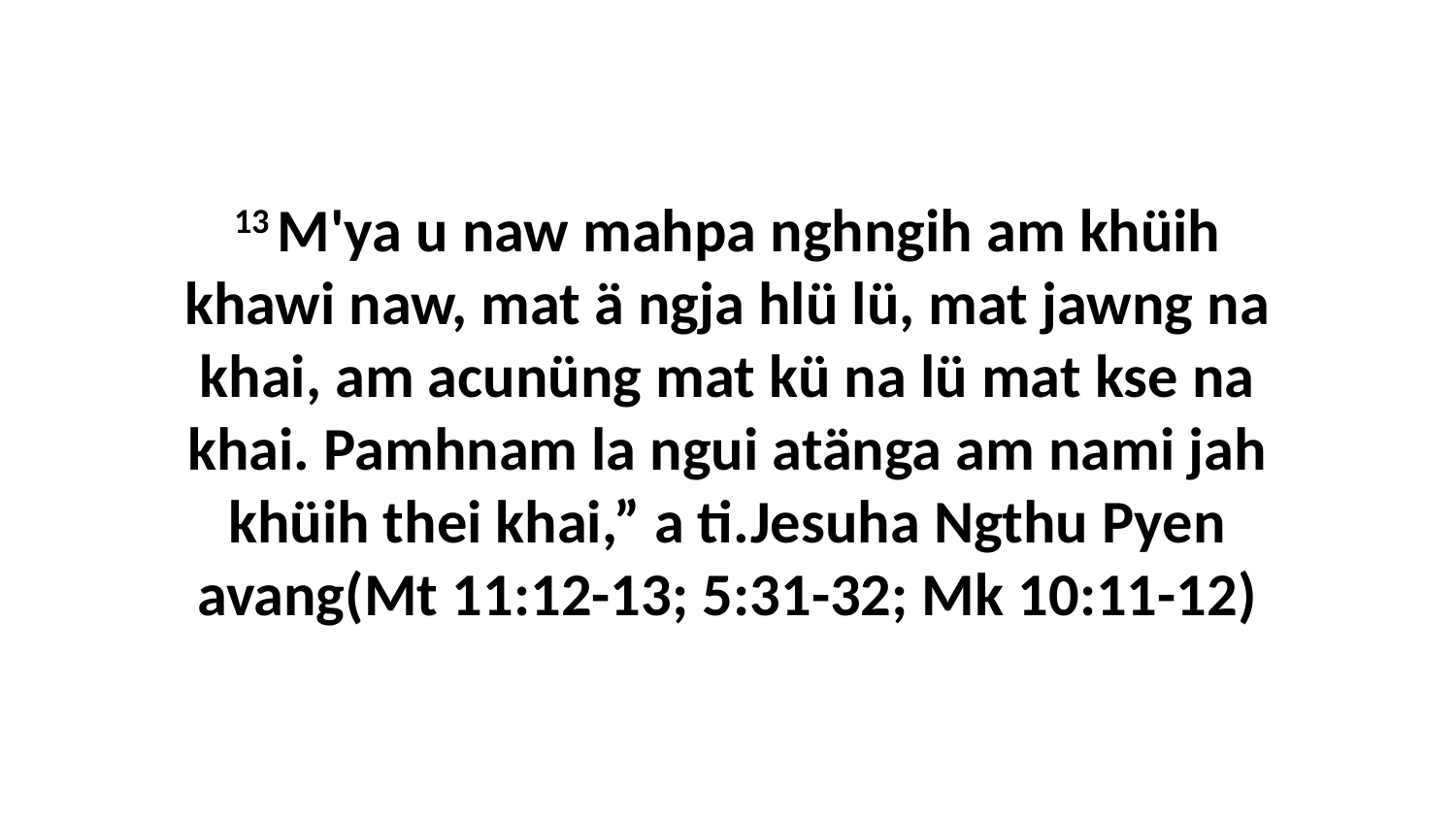

13 M'ya u naw mahpa nghngih am khüih khawi naw, mat ä ngja hlü lü, mat jawng na khai, am acunüng mat kü na lü mat kse na khai. Pamhnam la ngui atänga am nami jah khüih thei khai,” a ti.Jesuha Ngthu Pyen avang(Mt 11:12-13; 5:31-32; Mk 10:11-12)